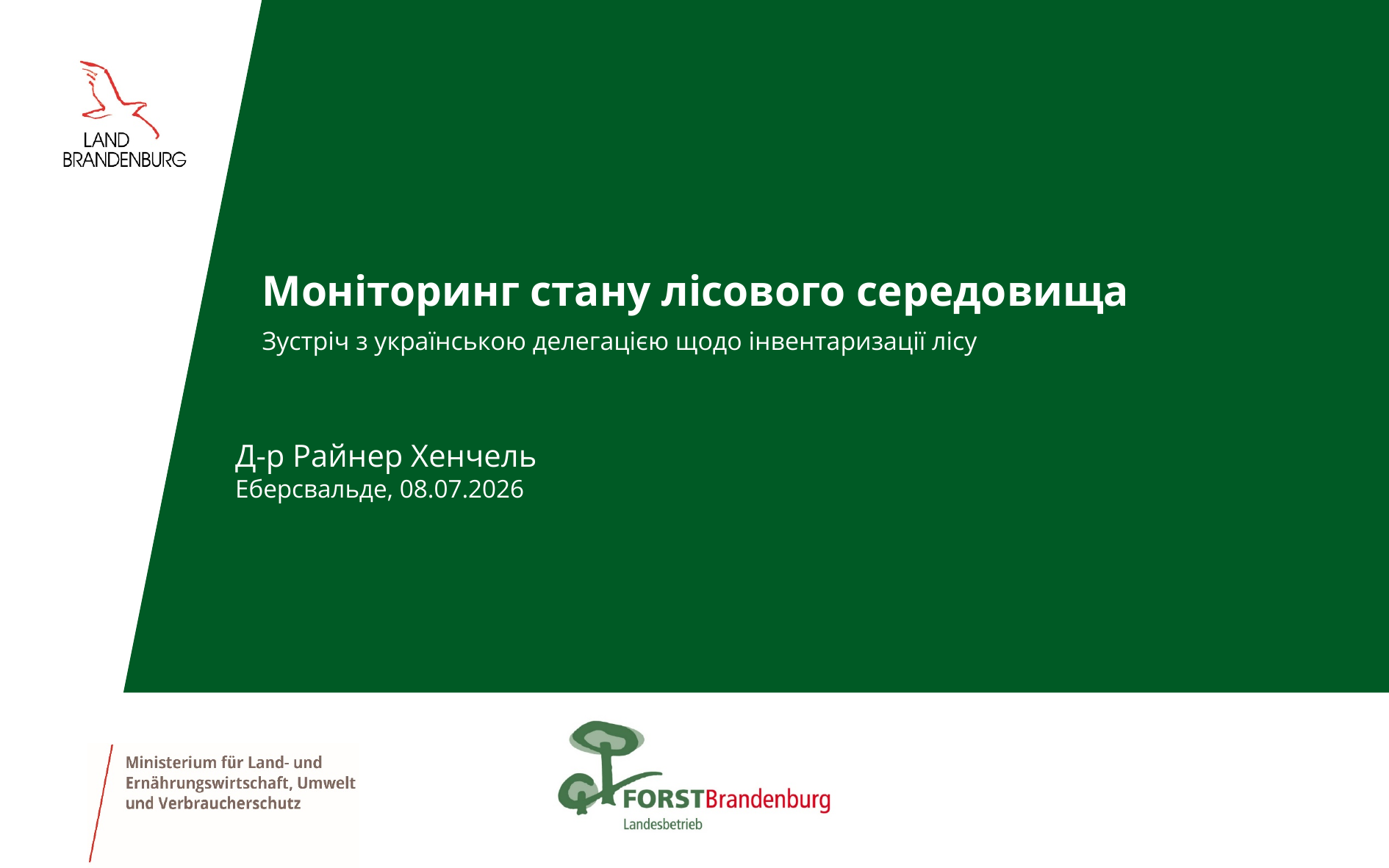

# Моніторинг стану лісового середовища
Зустріч з українською делегацією щодо інвентаризації лісу
Д-р Райнер Хенчель
Еберсвальде, 08.07.2026